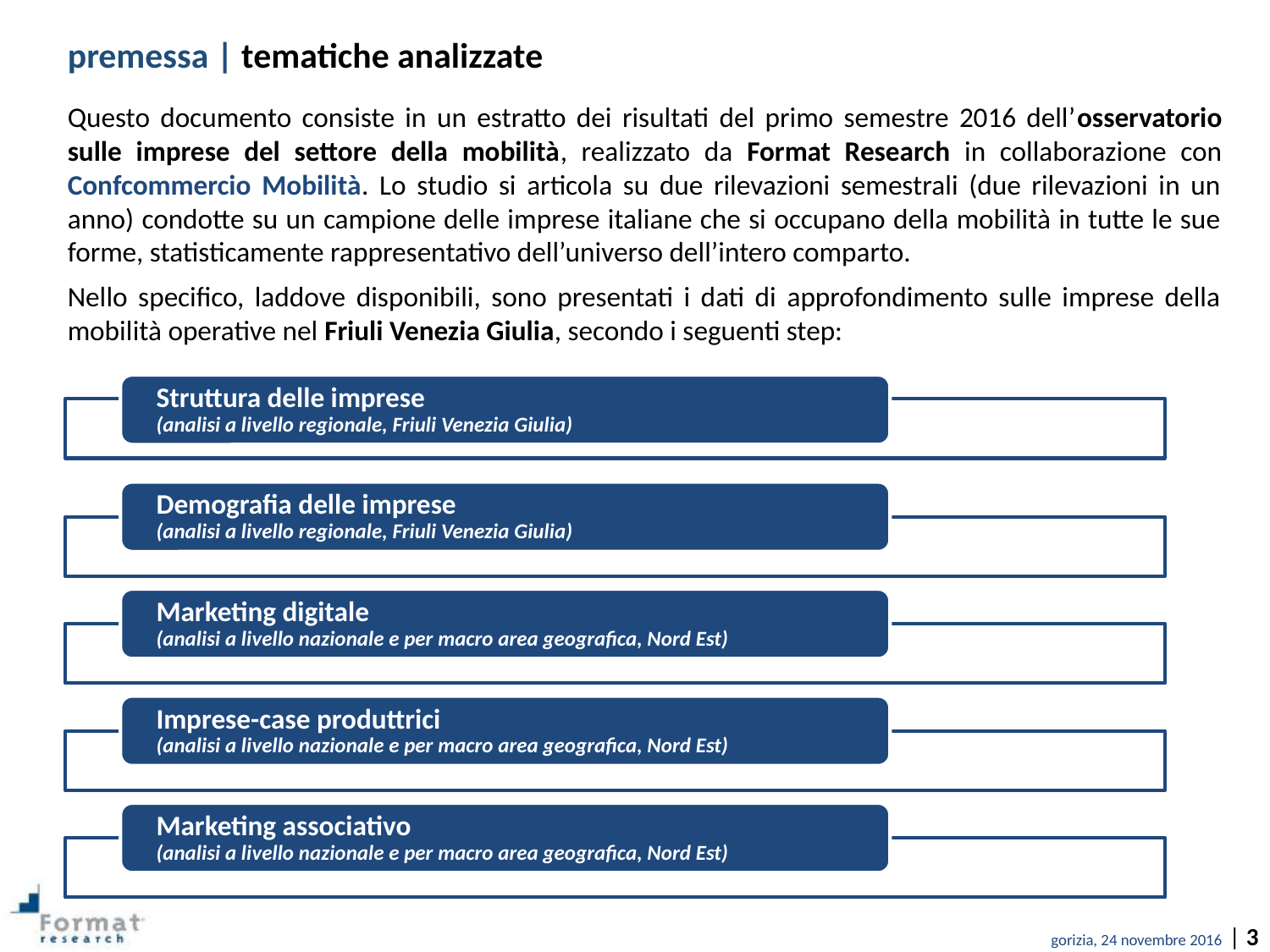

premessa | tematiche analizzate
Questo documento consiste in un estratto dei risultati del primo semestre 2016 dell’osservatorio sulle imprese del settore della mobilità, realizzato da Format Research in collaborazione con Confcommercio Mobilità. Lo studio si articola su due rilevazioni semestrali (due rilevazioni in un anno) condotte su un campione delle imprese italiane che si occupano della mobilità in tutte le sue forme, statisticamente rappresentativo dell’universo dell’intero comparto.
Nello specifico, laddove disponibili, sono presentati i dati di approfondimento sulle imprese della mobilità operative nel Friuli Venezia Giulia, secondo i seguenti step:
Struttura delle imprese
(analisi a livello regionale, Friuli Venezia Giulia)
Demografia delle imprese
(analisi a livello regionale, Friuli Venezia Giulia)
Marketing digitale
(analisi a livello nazionale e per macro area geografica, Nord Est)
Imprese-case produttrici
(analisi a livello nazionale e per macro area geografica, Nord Est)
Marketing associativo
(analisi a livello nazionale e per macro area geografica, Nord Est)